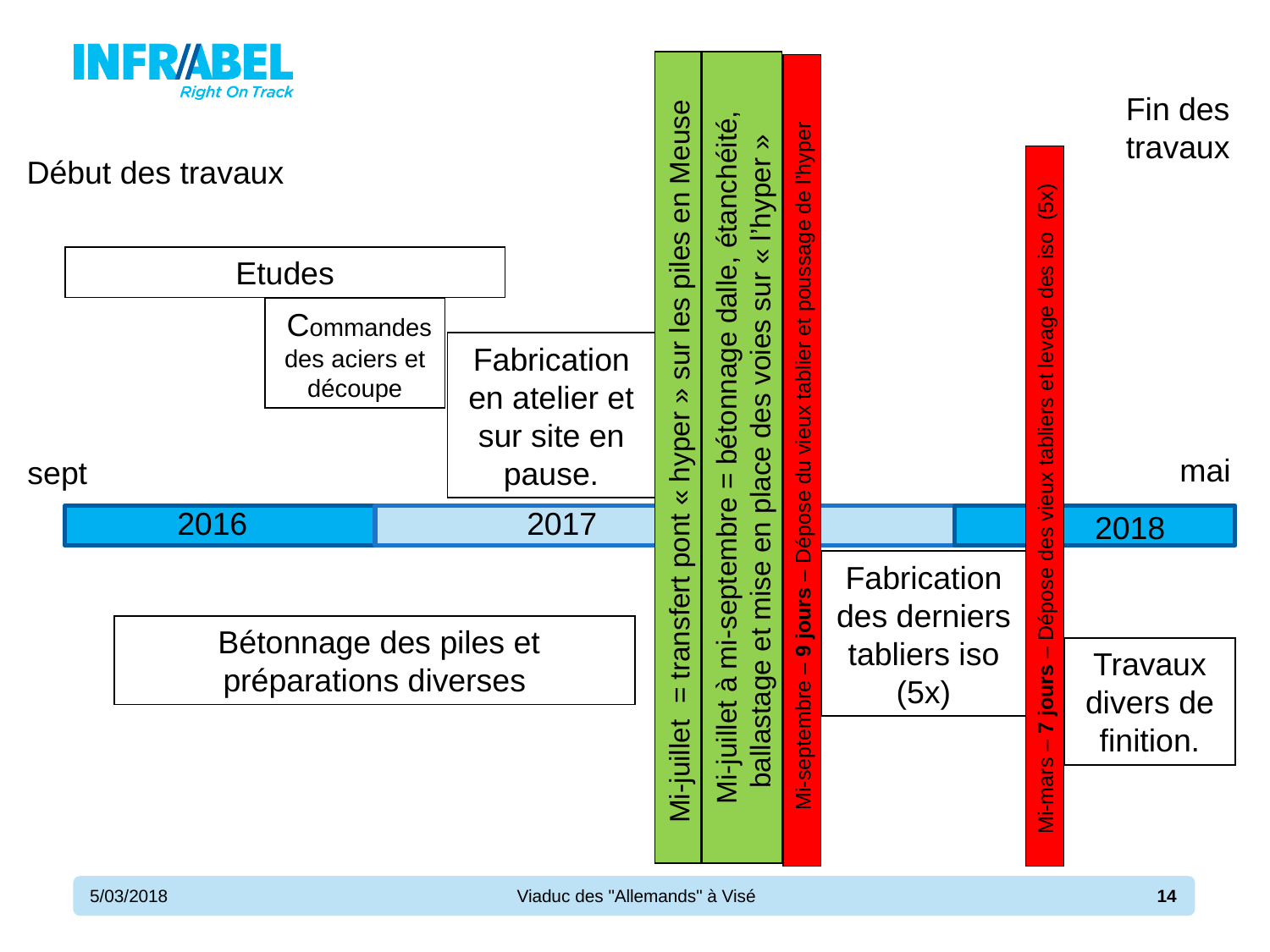

Fin des travaux
Début des travaux
Etudes
 Commandes des aciers et découpe
Fabrication en atelier et sur site en pause.
Mi-juillet à mi-septembre = bétonnage dalle, étanchéité, ballastage et mise en place des voies sur « l’hyper »
Mi-juillet  = transfert pont « hyper » sur les piles en Meuse
Mi-septembre – 9 jours – Dépose du vieux tablier et poussage de l’hyper
mai
sept
Mi-mars – 7 jours – Dépose des vieux tabliers et levage des iso  (5x)
2016
2017
2018

Fabrication des derniers tabliers iso (5x)
 Bétonnage des piles et préparations diverses
Travaux divers de finition.
5/03/2018
Viaduc des "Allemands" à Visé
14